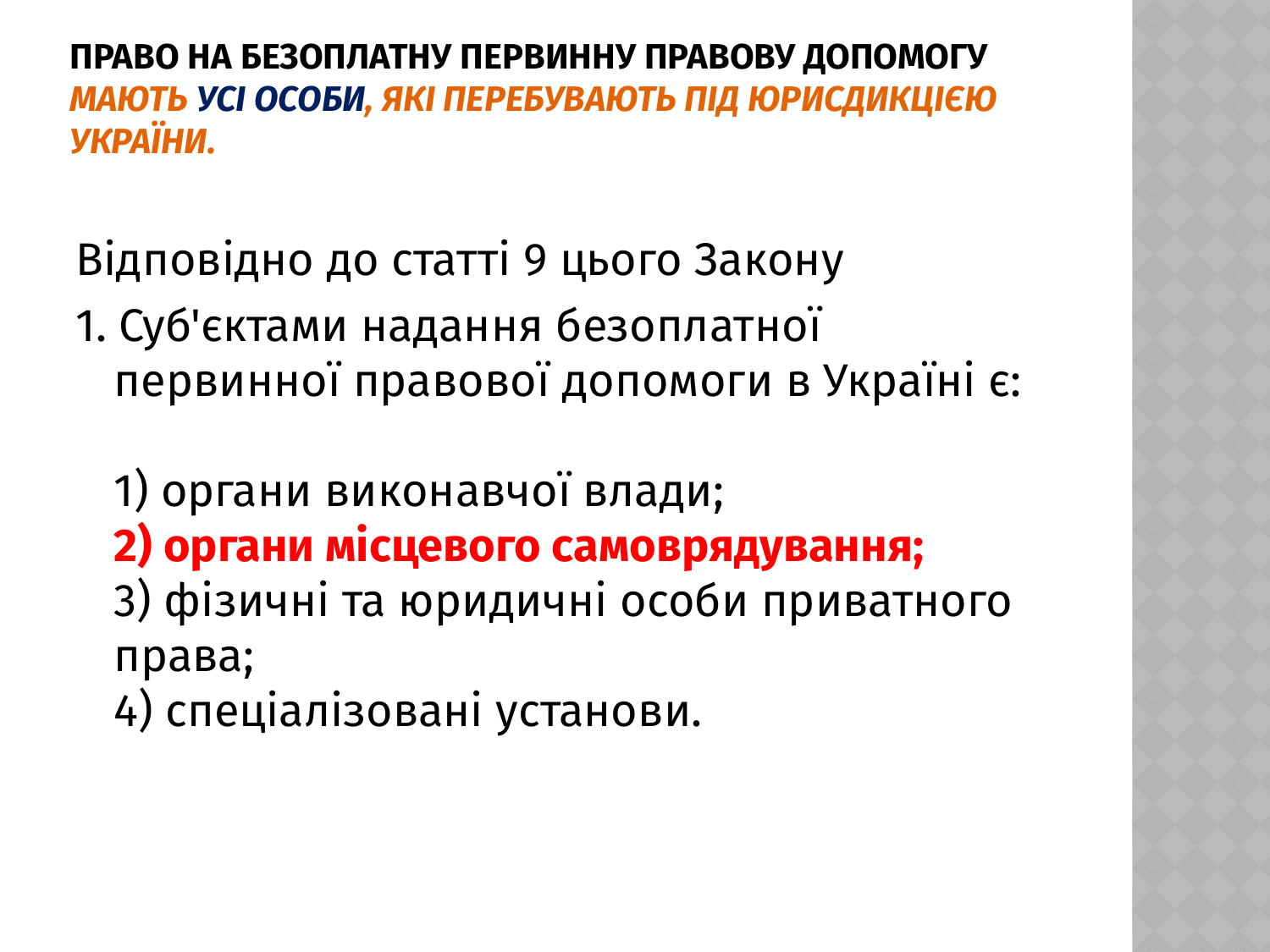

# Право на безоплатну первинну правову допомогу мають усі особи, які перебувають під юрисдикцією України.
Відповідно до статті 9 цього Закону
1. Суб'єктами надання безоплатної первинної правової допомоги в Україні є:
1) органи виконавчої влади;
2) органи місцевого самоврядування;
3) фізичні та юридичні особи приватного права;
4) спеціалізовані установи.